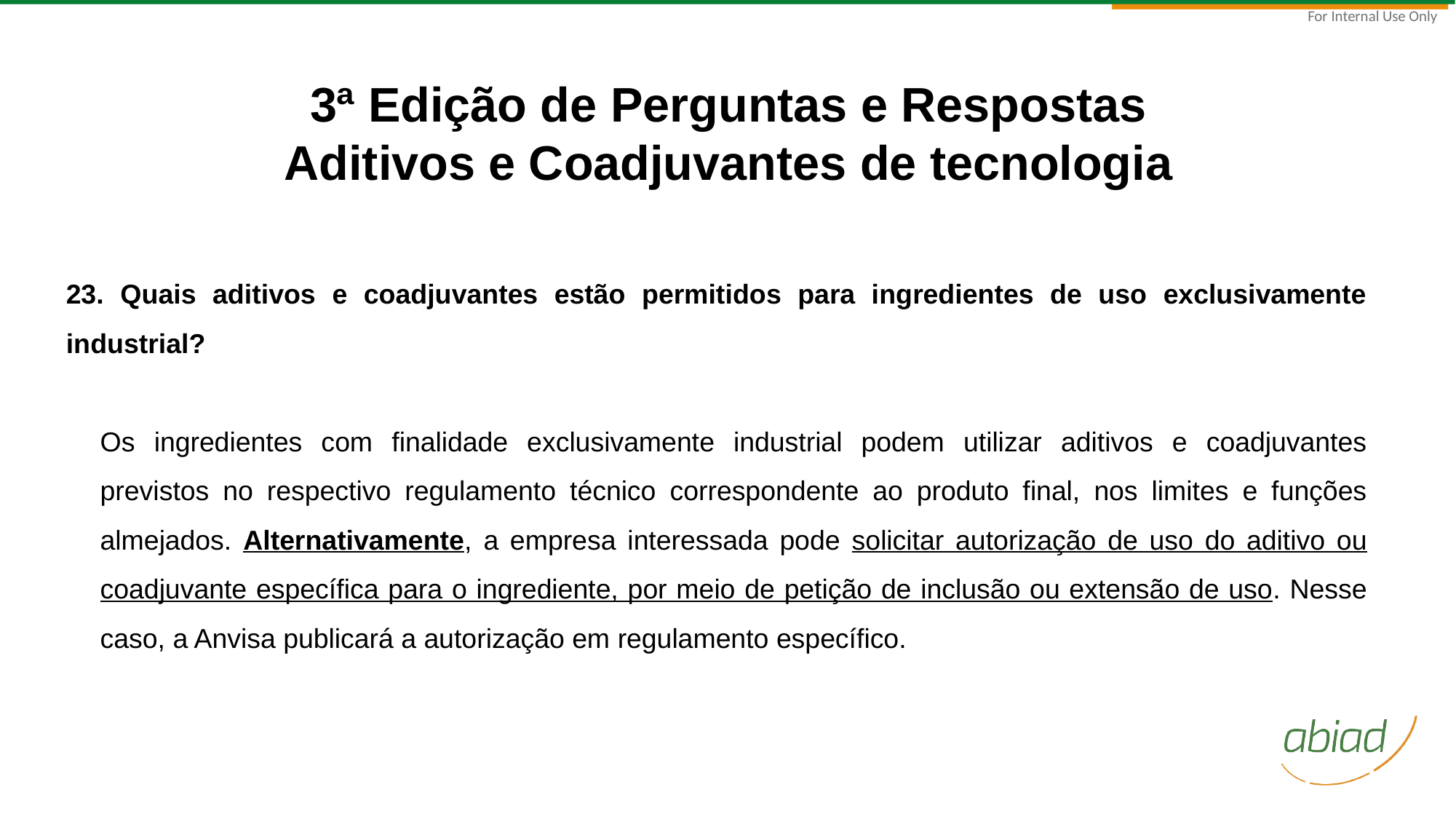

3ª Edição de Perguntas e Respostas
Aditivos e Coadjuvantes de tecnologia
23. Quais aditivos e coadjuvantes estão permitidos para ingredientes de uso exclusivamente industrial?

Os ingredientes com finalidade exclusivamente industrial podem utilizar aditivos e coadjuvantes previstos no respectivo regulamento técnico correspondente ao produto final, nos limites e funções almejados. Alternativamente, a empresa interessada pode solicitar autorização de uso do aditivo ou coadjuvante específica para o ingrediente, por meio de petição de inclusão ou extensão de uso. Nesse caso, a Anvisa publicará a autorização em regulamento específico.